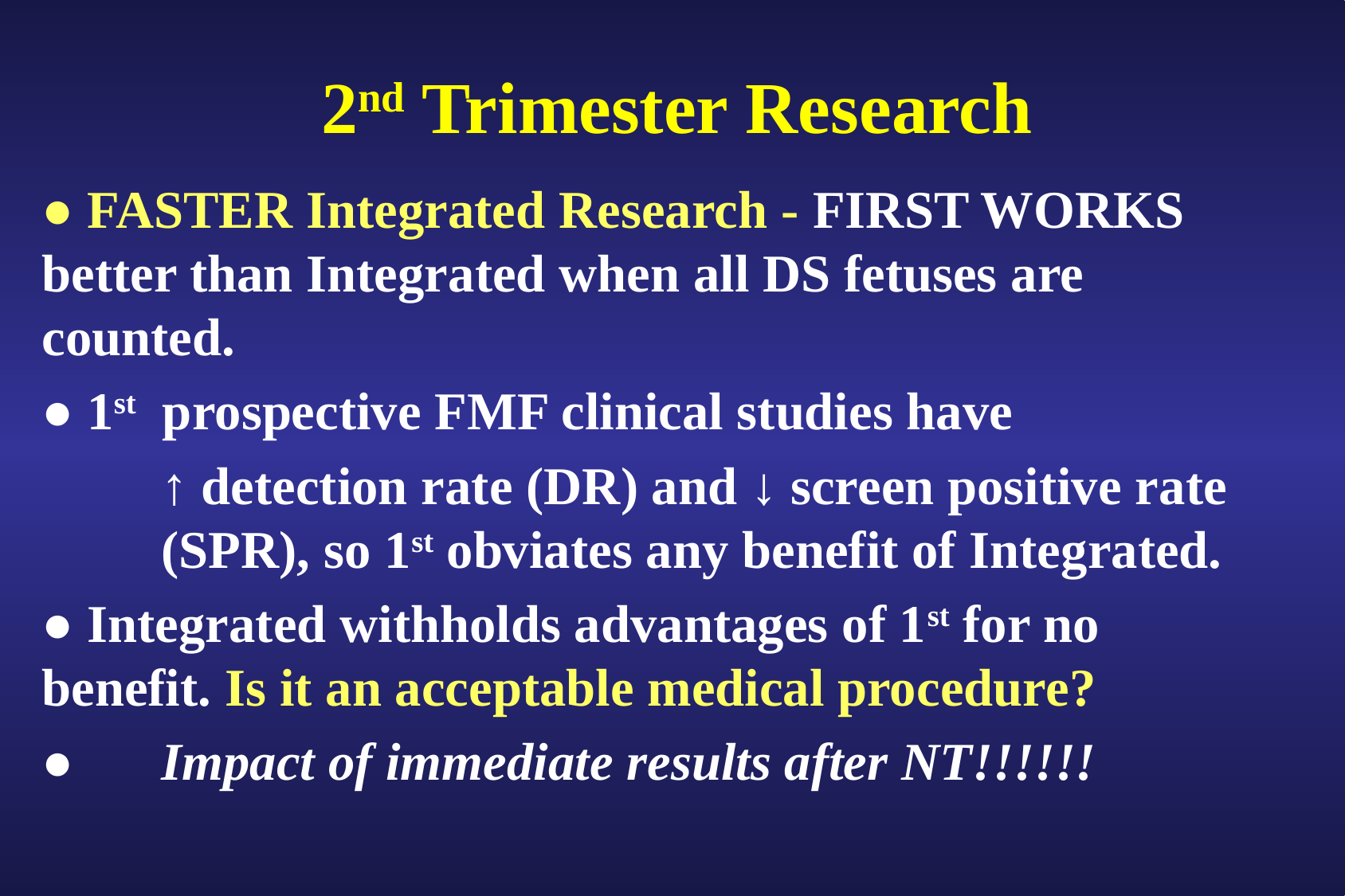

# 2nd Trimester Research
● FASTER Integrated Research - FIRST WORKS 	better than Integrated when all DS fetuses are 	counted.
● 1st  prospective FMF clinical studies have
	↑ detection rate (DR) and ↓ screen positive rate 	(SPR), so 1st obviates any benefit of Integrated.
● Integrated withholds advantages of 1st for no 	benefit. Is it an acceptable medical procedure?
●	Impact of immediate results after NT!!!!!!